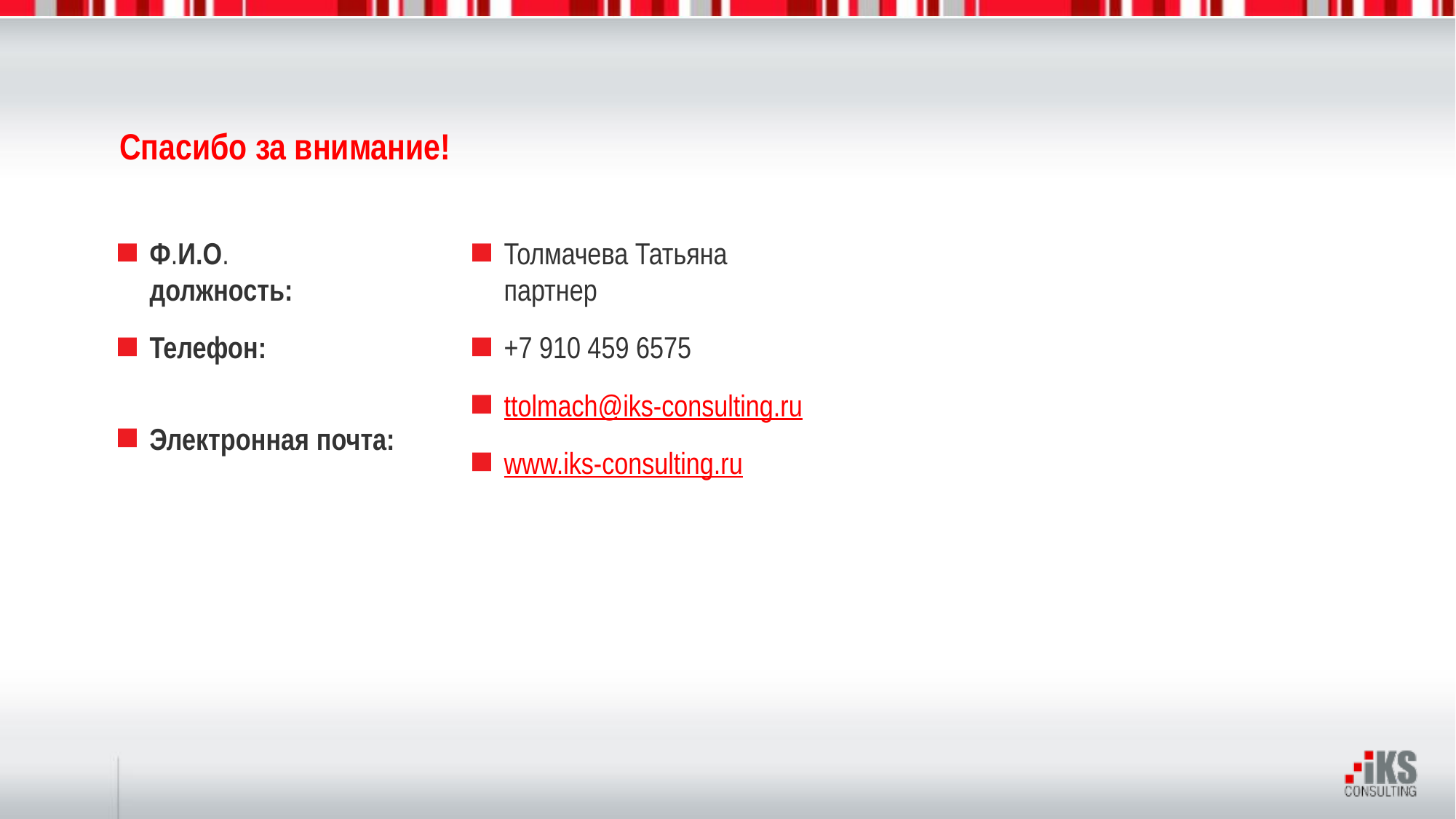

Спасибо за внимание!
Ф.И.О.
должность:
Телефон:

Электронная почта:
Толмачева Татьяна
партнер
+7 910 459 6575
ttolmach@iks-consulting.ru
www.iks-consulting.ru